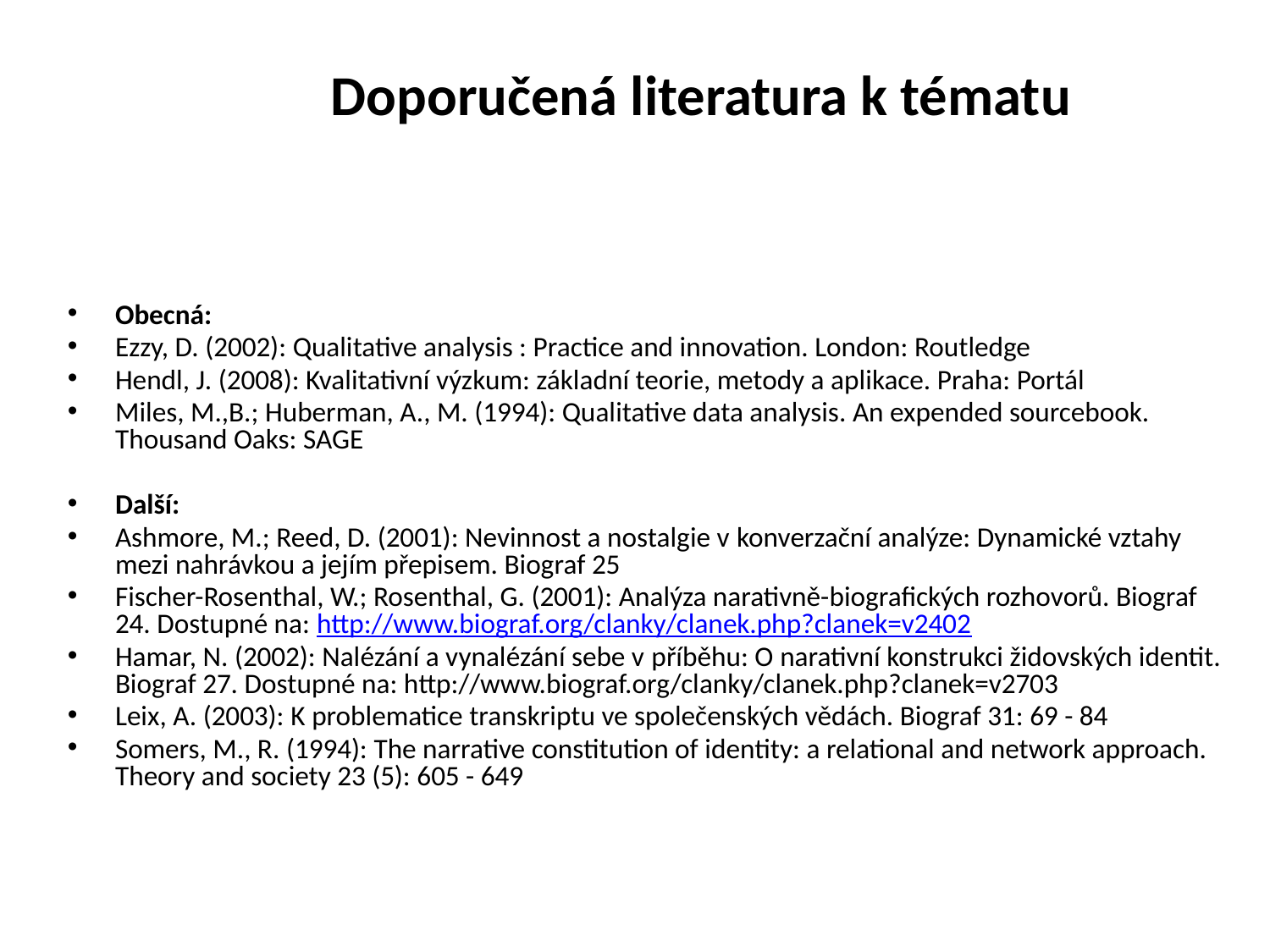

# Doporučená literatura k tématu
Obecná:
Ezzy, D. (2002): Qualitative analysis : Practice and innovation. London: Routledge
Hendl, J. (2008): Kvalitativní výzkum: základní teorie, metody a aplikace. Praha: Portál
Miles, M.,B.; Huberman, A., M. (1994): Qualitative data analysis. An expended sourcebook. Thousand Oaks: SAGE

Další:
Ashmore, M.; Reed, D. (2001): Nevinnost a nostalgie v konverzační analýze: Dynamické vztahy mezi nahrávkou a jejím přepisem. Biograf 25
Fischer-Rosenthal, W.; Rosenthal, G. (2001): Analýza narativně-biografických rozhovorů. Biograf 24. Dostupné na: http://www.biograf.org/clanky/clanek.php?clanek=v2402
Hamar, N. (2002): Nalézání a vynalézání sebe v příběhu: O narativní konstrukci židovských identit. Biograf 27. Dostupné na: http://www.biograf.org/clanky/clanek.php?clanek=v2703
Leix, A. (2003): K problematice transkriptu ve společenských vědách. Biograf 31: 69 - 84
Somers, M., R. (1994): The narrative constitution of identity: a relational and network approach. Theory and society 23 (5): 605 - 649